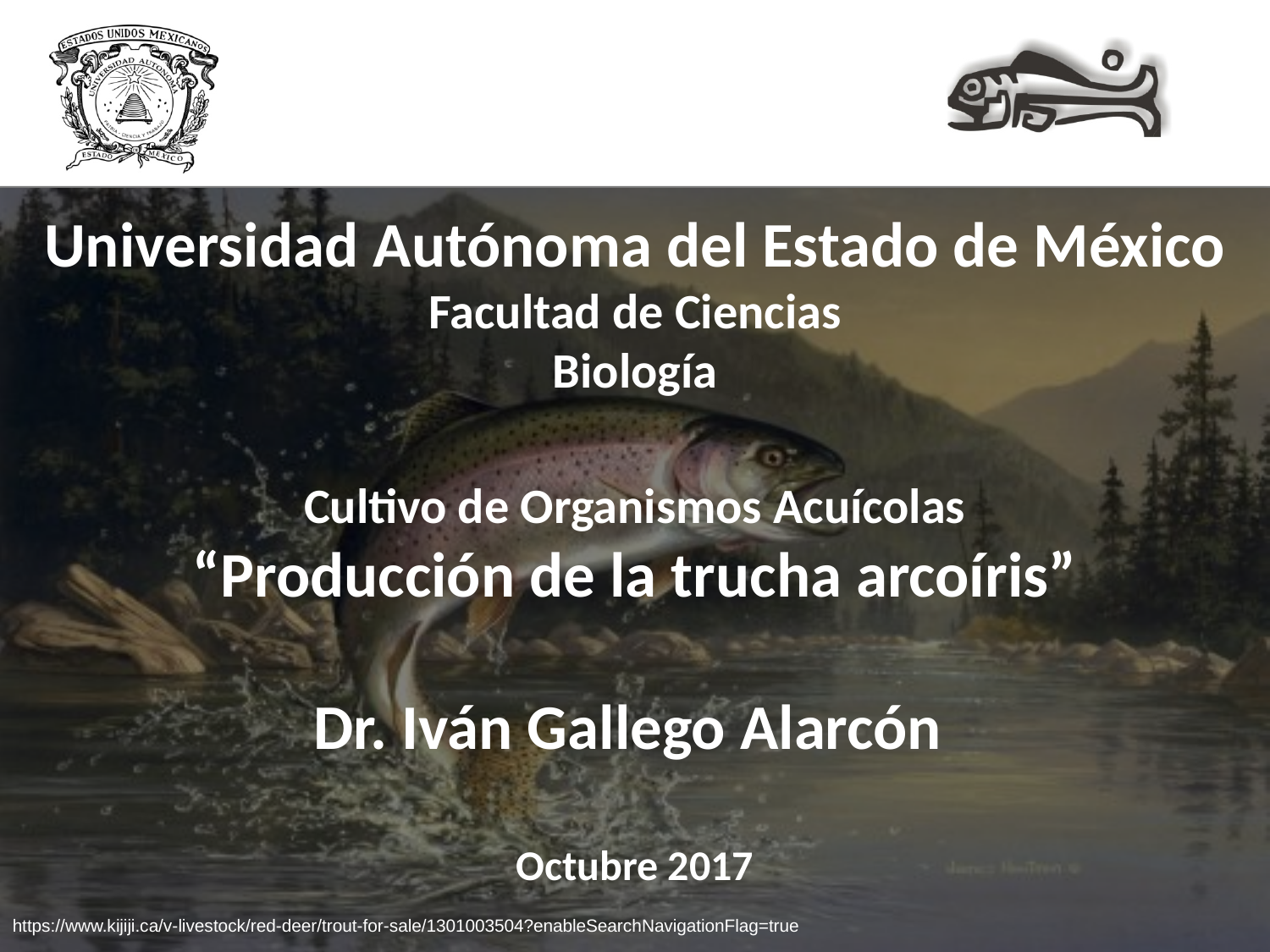

# Universidad Autónoma del Estado de México Facultad de Ciencias Biología Cultivo de Organismos Acuícolas “Producción de la trucha arcoíris” Dr. Iván Gallego Alarcón Octubre 2017
https://www.kijiji.ca/v-livestock/red-deer/trout-for-sale/1301003504?enableSearchNavigationFlag=true